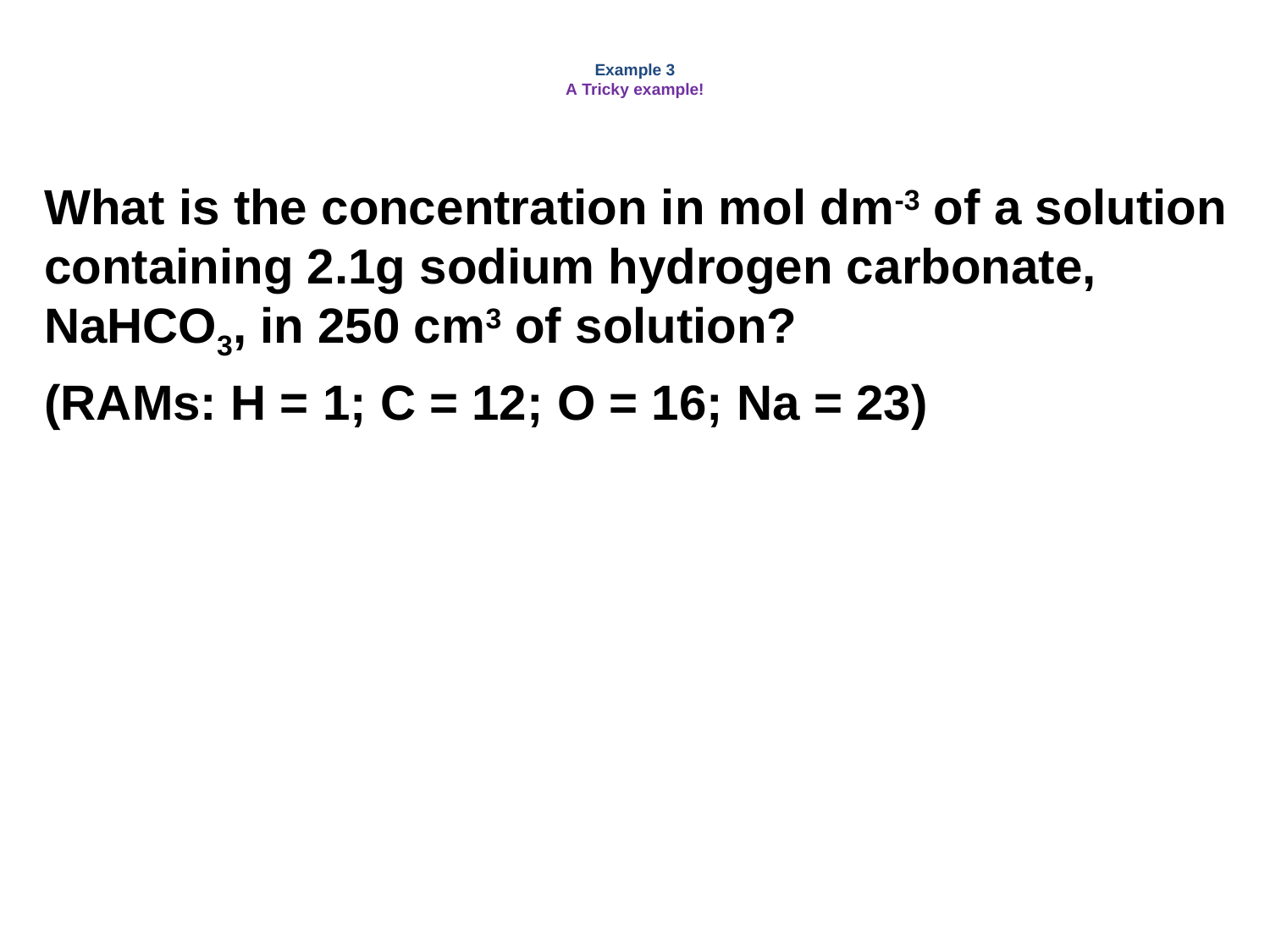

# Example 3 A Tricky example!
What is the concentration in mol dm-3 of a solution containing 2.1g sodium hydrogen carbonate, NaHCO3, in 250 cm3 of solution?
(RAMs: H = 1; C = 12; O = 16; Na = 23)